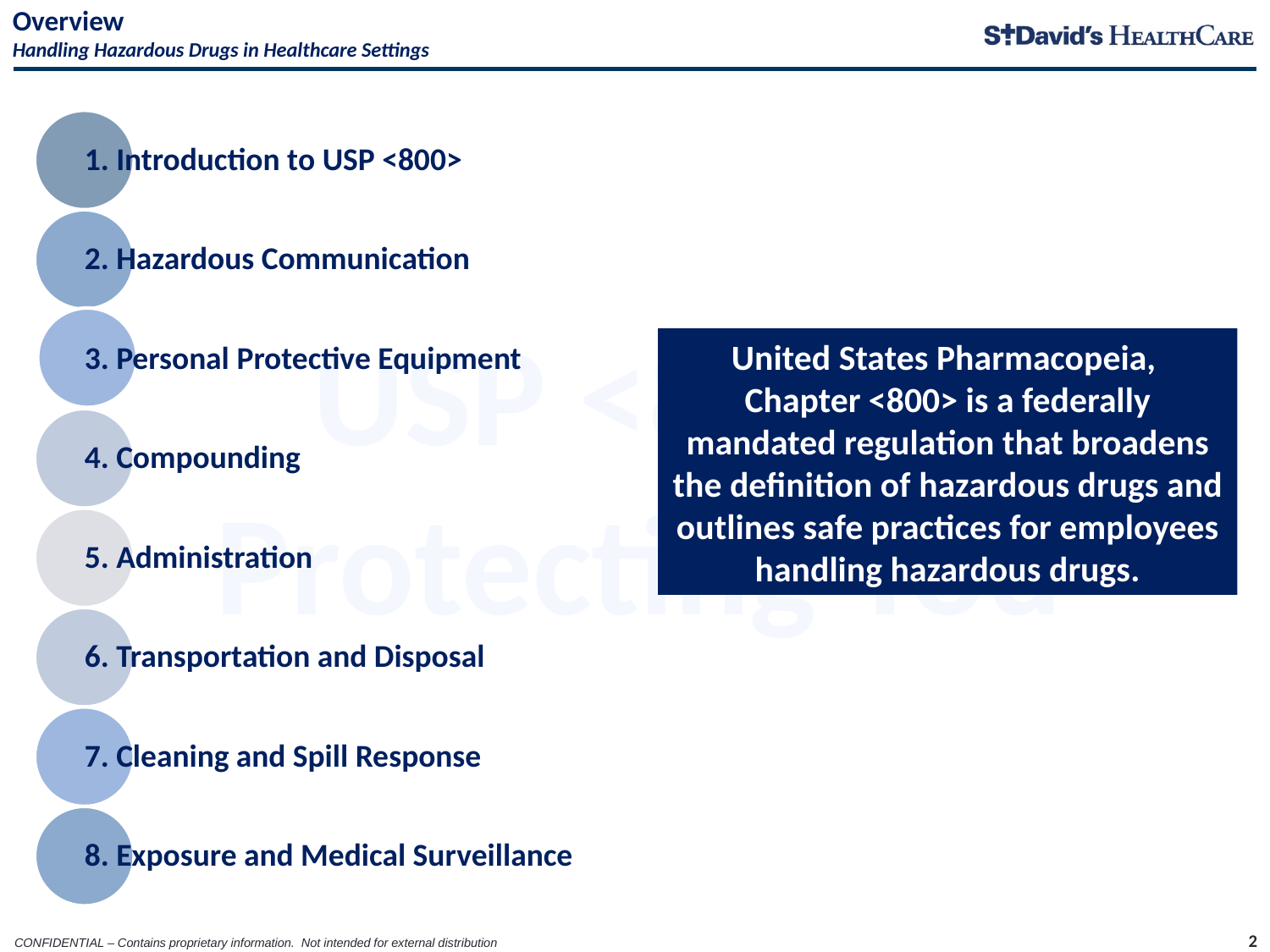

# Overview Handling Hazardous Drugs in Healthcare Settings
1. Introduction to USP <800>
2. Hazardous Communication
3. Personal Protective Equipment
4. Compounding
5. Administration
6. Transportation and Disposal
7. Cleaning and Spill Response
8. Exposure and Medical Surveillance
United States Pharmacopeia,  Chapter <800> is a federally mandated regulation that broadens the definition of hazardous drugs and outlines safe practices for employees handling hazardous drugs.
2